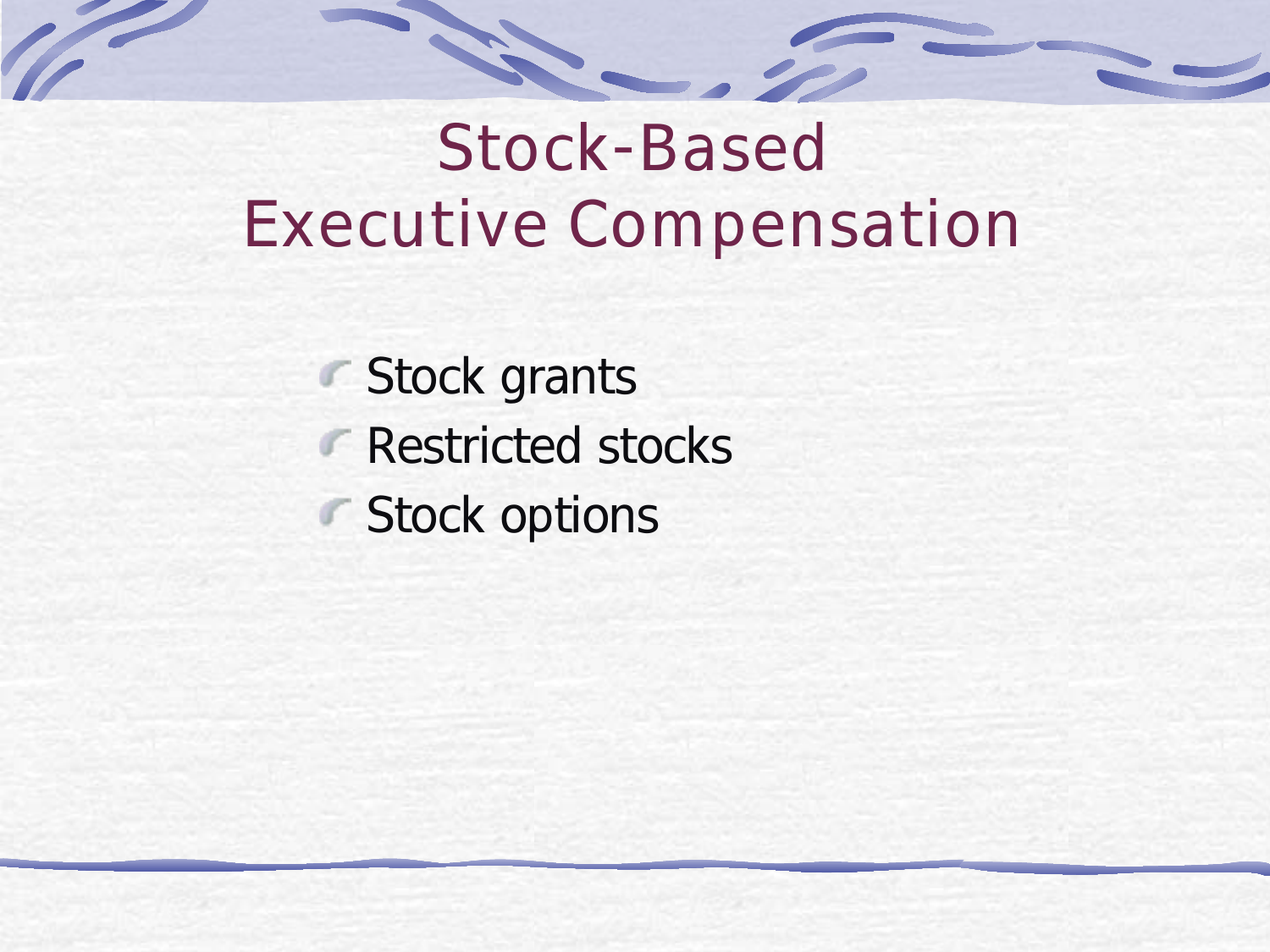

# Stock-Based Executive Compensation
Stock grants
Restricted stocks
Stock options